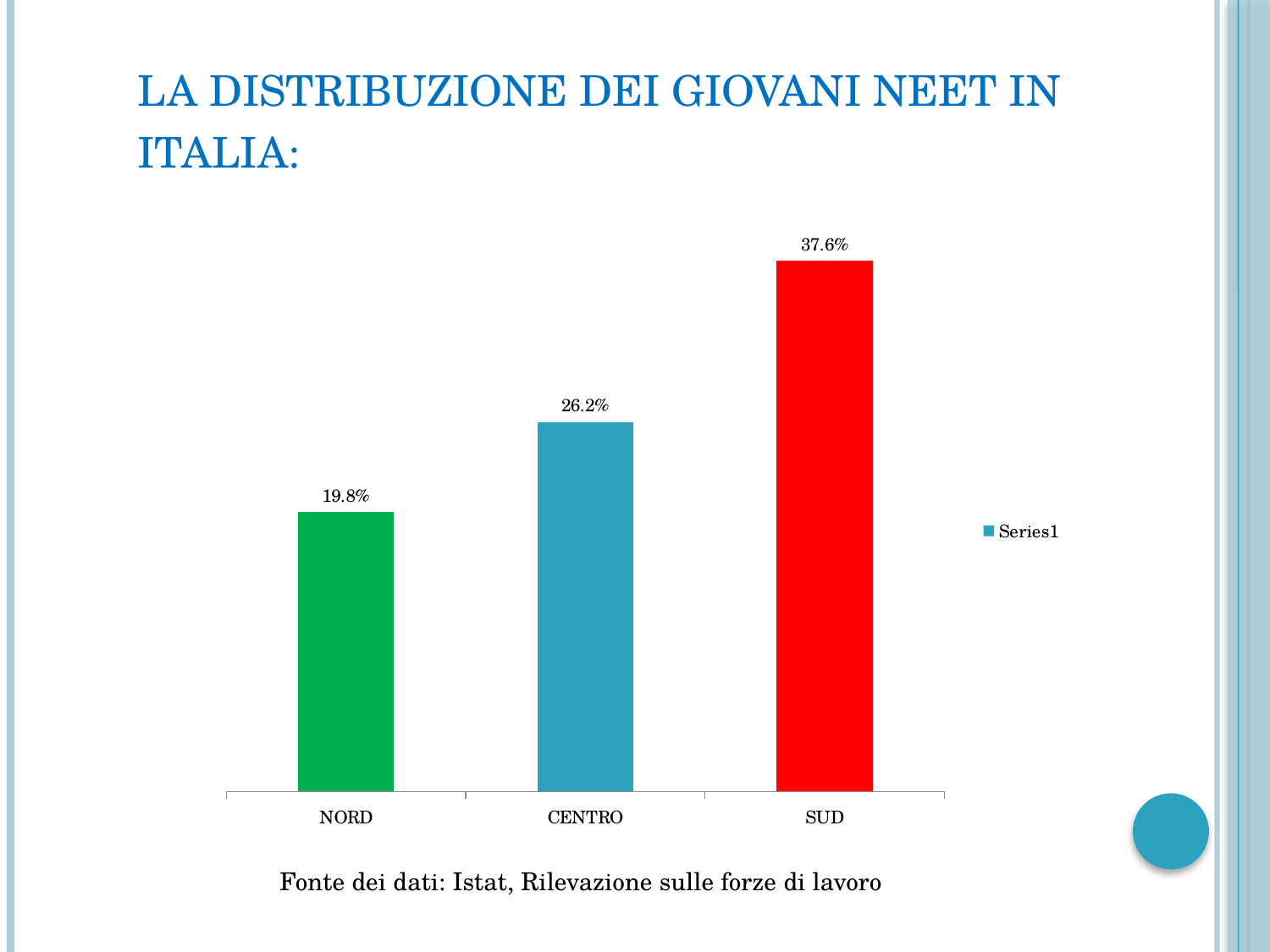

| LA DISTRIBUZIONE DEI GIOVANI NEET IN ITALIA: |
| --- |

### Chart

| Category |  |
|---|---|
| NORD | 0.198 |
| CENTRO | 0.262 |
| SUD | 0.37600000000000017 |
Fonte dei dati: Istat, Rilevazione sulle forze di lavoro